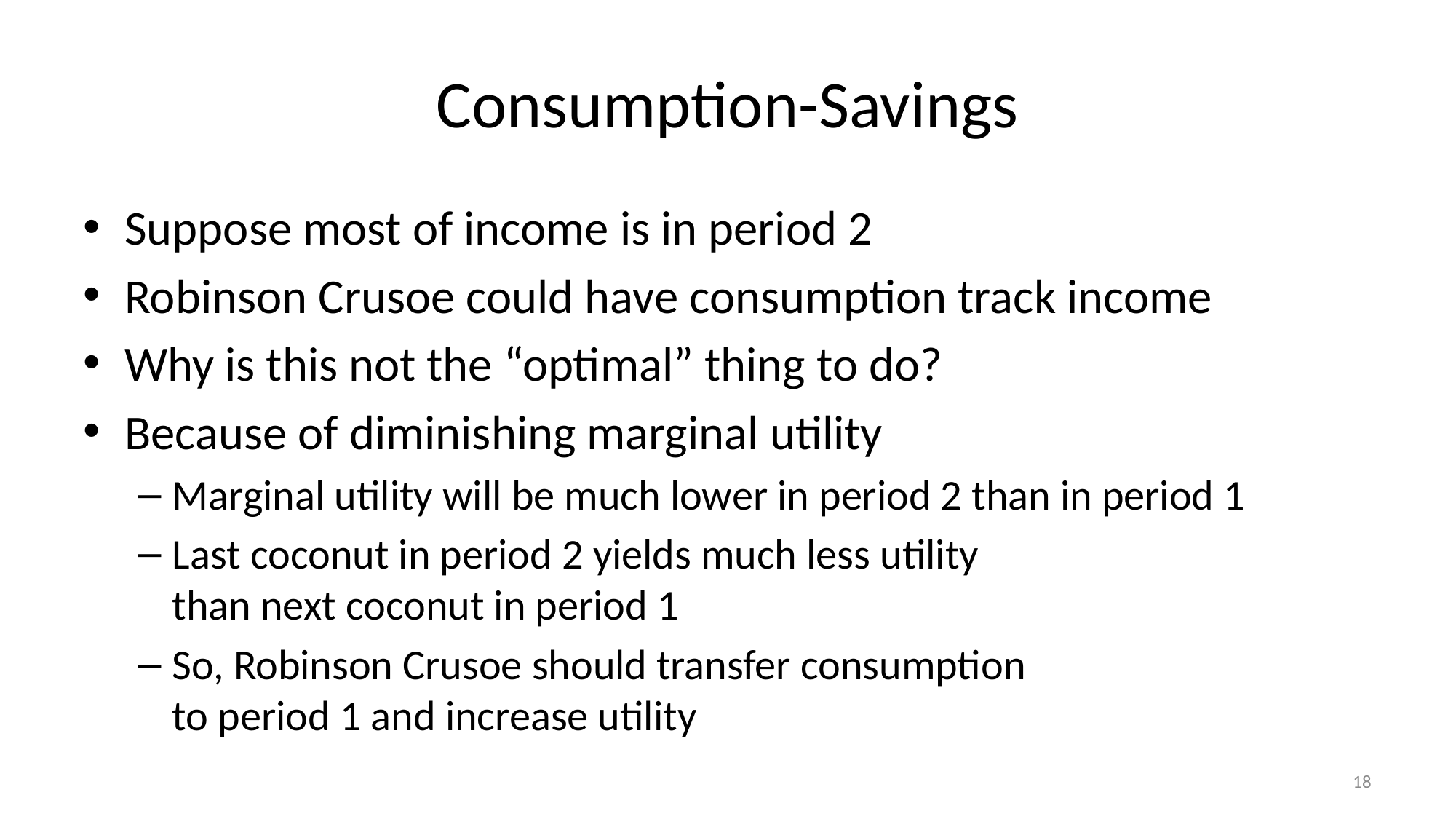

# Consumption-Savings
Suppose most of income is in period 2
Robinson Crusoe could have consumption track income
Why is this not the “optimal” thing to do?
Because of diminishing marginal utility
Marginal utility will be much lower in period 2 than in period 1
Last coconut in period 2 yields much less utility
than next coconut in period 1
So, Robinson Crusoe should transfer consumption
to period 1 and increase utility
18